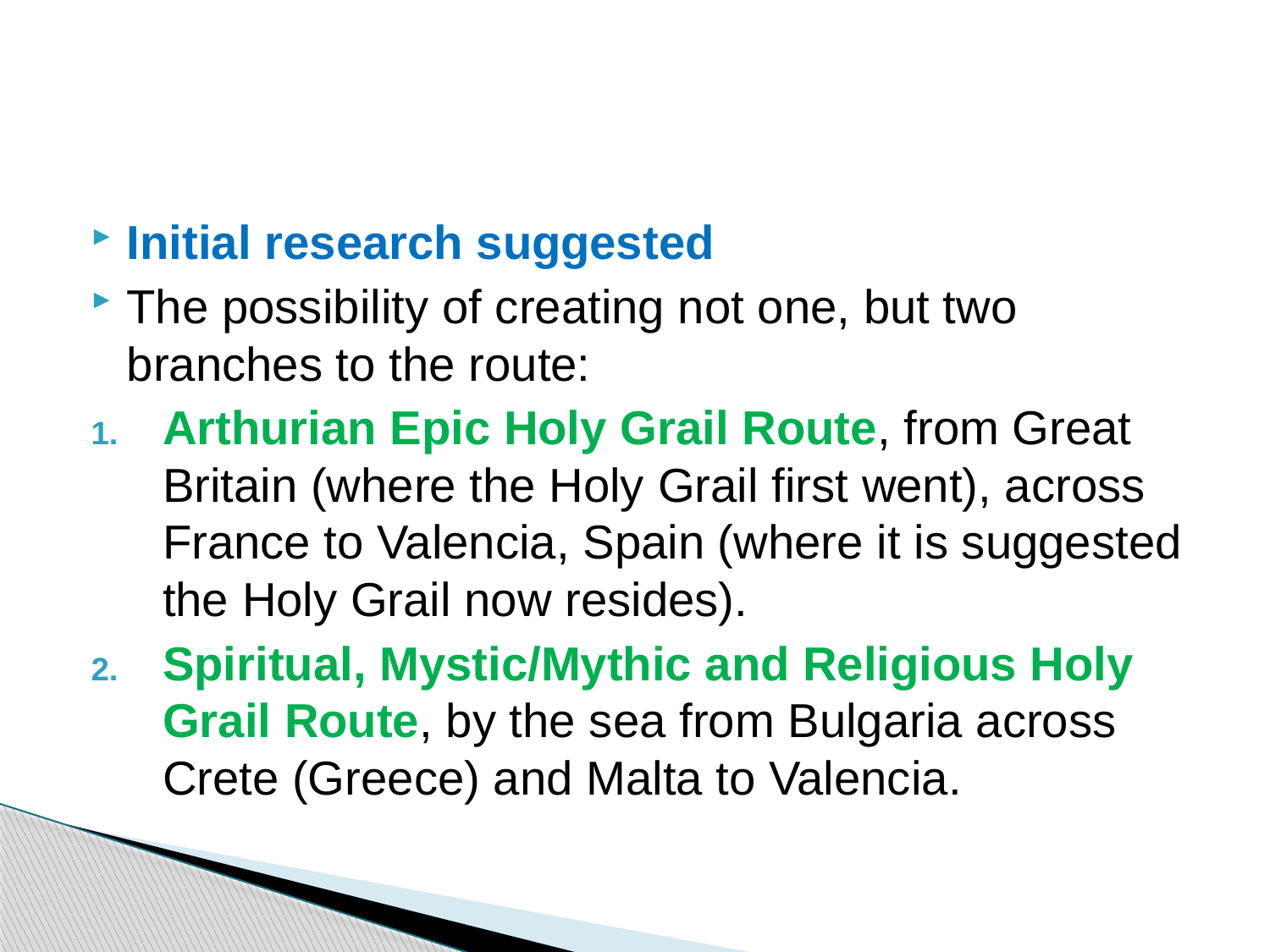

#
Initial research suggested
The possibility of creating not one, but two branches to the route:
Arthurian Epic Holy Grail Route, from Great Britain (where the Holy Grail first went), across France to Valencia, Spain (where it is suggested the Holy Grail now resides).
Spiritual, Mystic/Mythic and Religious Holy Grail Route, by the sea from Bulgaria across Crete (Greece) and Malta to Valencia.